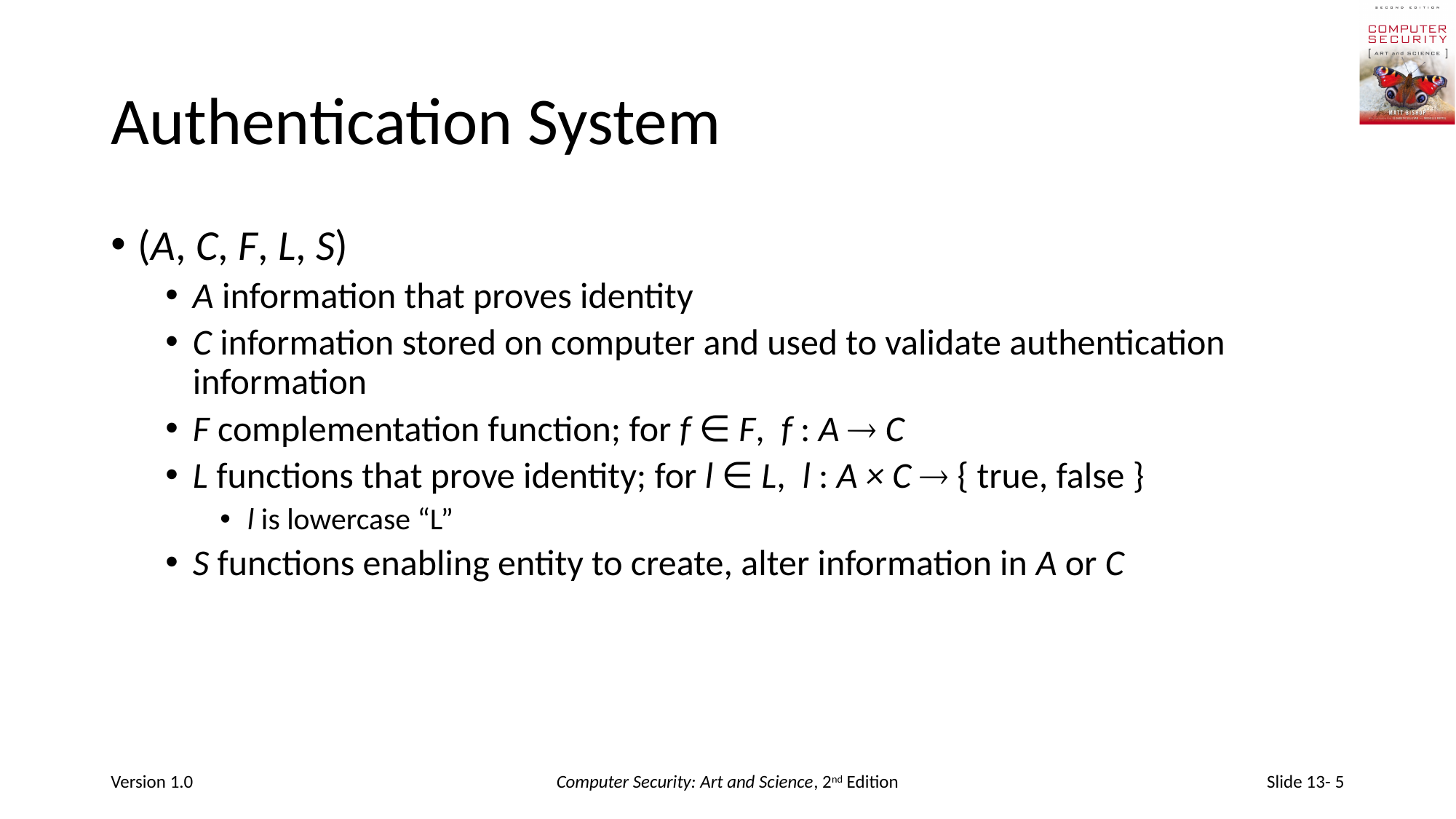

# Authentication System
(A, C, F, L, S)
A information that proves identity
C information stored on computer and used to validate authentication information
F complementation function; for f ∈ F,  f : A → C
L functions that prove identity; for l ∈ L,  l : A × C → { true, false }
l is lowercase “L”
S functions enabling entity to create, alter information in A or C
Version 1.0
Computer Security: Art and Science, 2nd Edition
Slide 13- 5